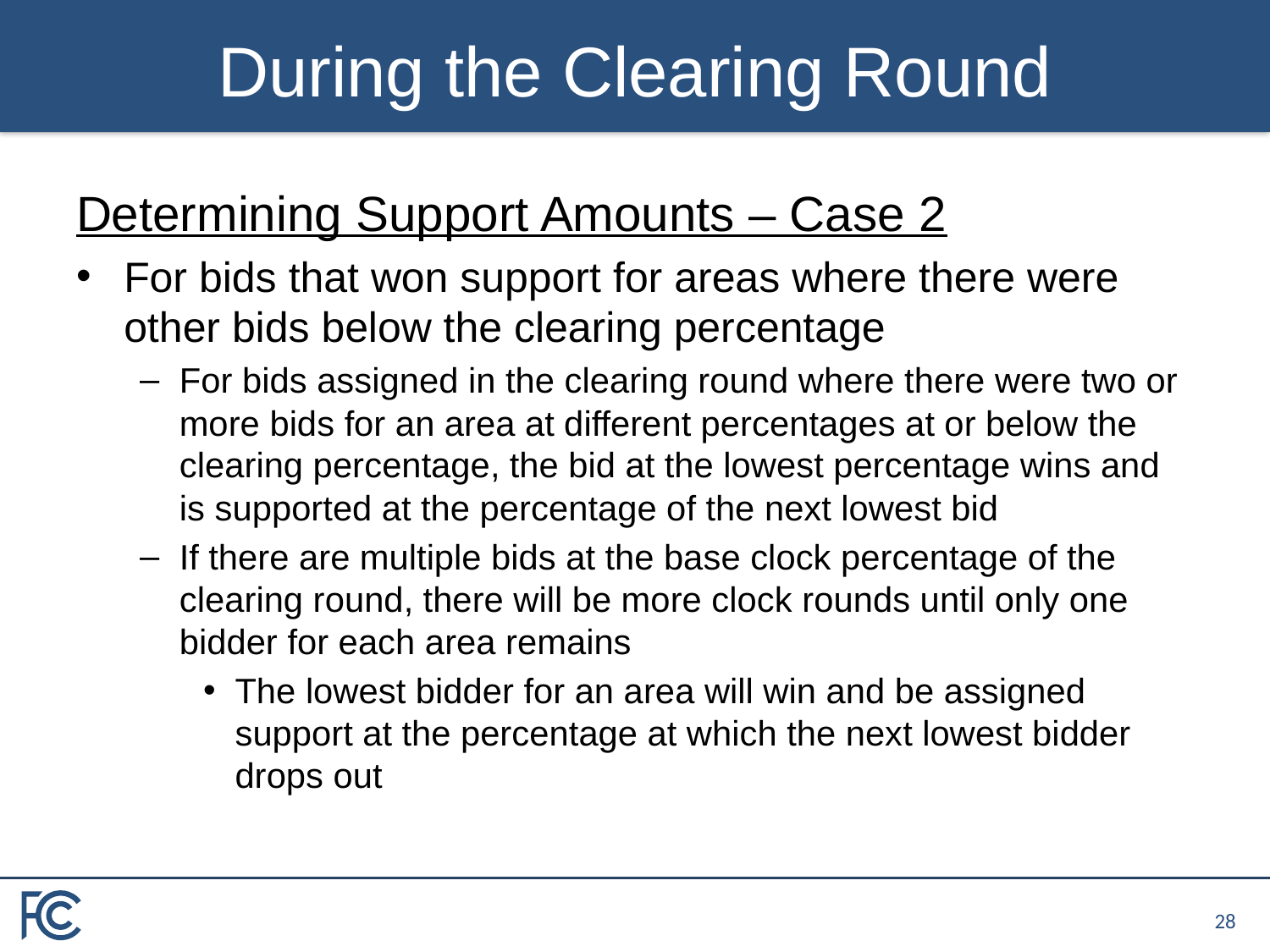

# During the Clearing Round
Determining Support Amounts – Case 2
For bids that won support for areas where there were other bids below the clearing percentage
For bids assigned in the clearing round where there were two or more bids for an area at different percentages at or below the clearing percentage, the bid at the lowest percentage wins and is supported at the percentage of the next lowest bid
If there are multiple bids at the base clock percentage of the clearing round, there will be more clock rounds until only one bidder for each area remains
The lowest bidder for an area will win and be assigned support at the percentage at which the next lowest bidder drops out

28